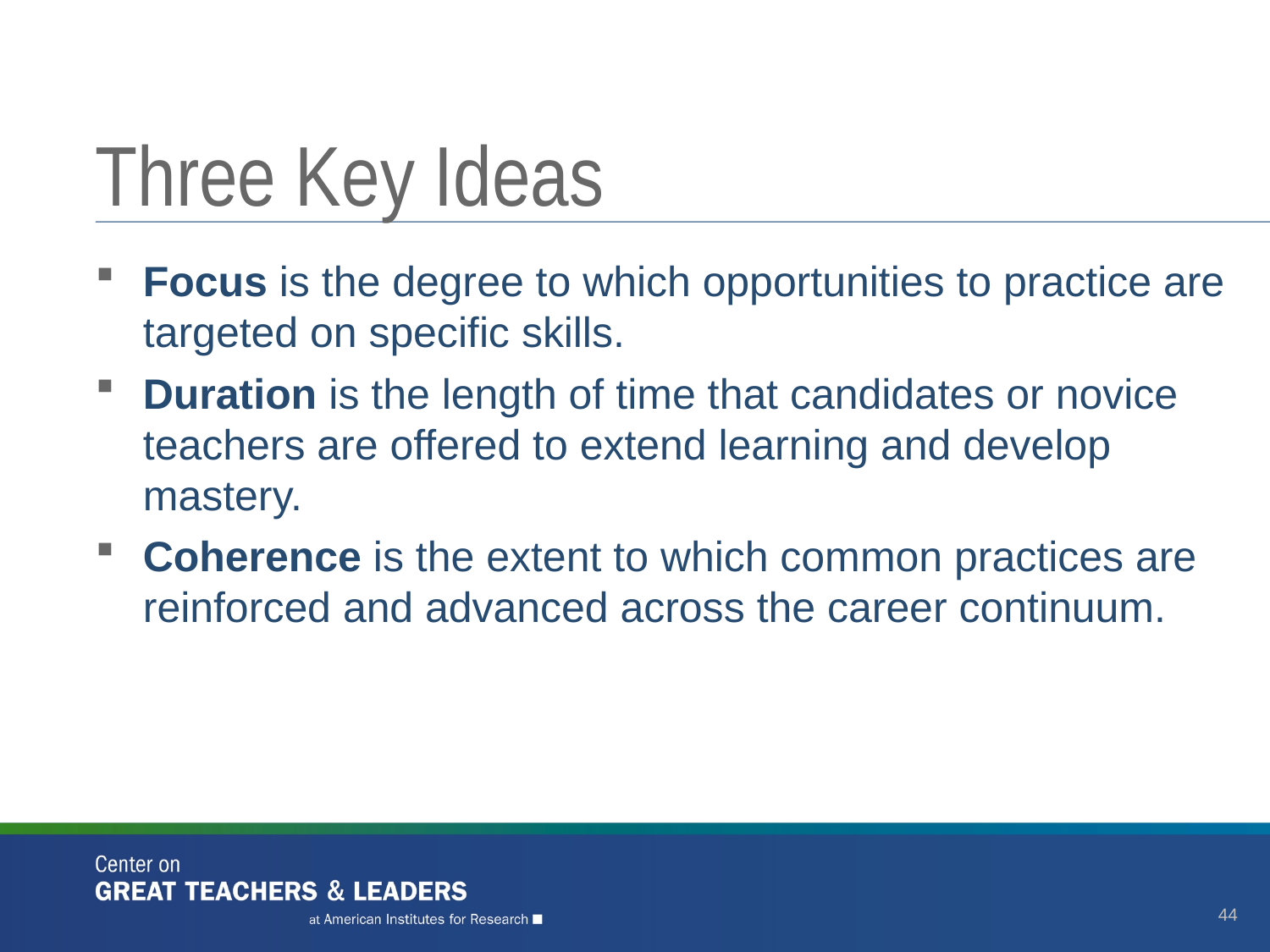

# Three Key Ideas
Focus is the degree to which opportunities to practice are targeted on specific skills.
Duration is the length of time that candidates or novice teachers are offered to extend learning and develop mastery.
Coherence is the extent to which common practices are reinforced and advanced across the career continuum.
44